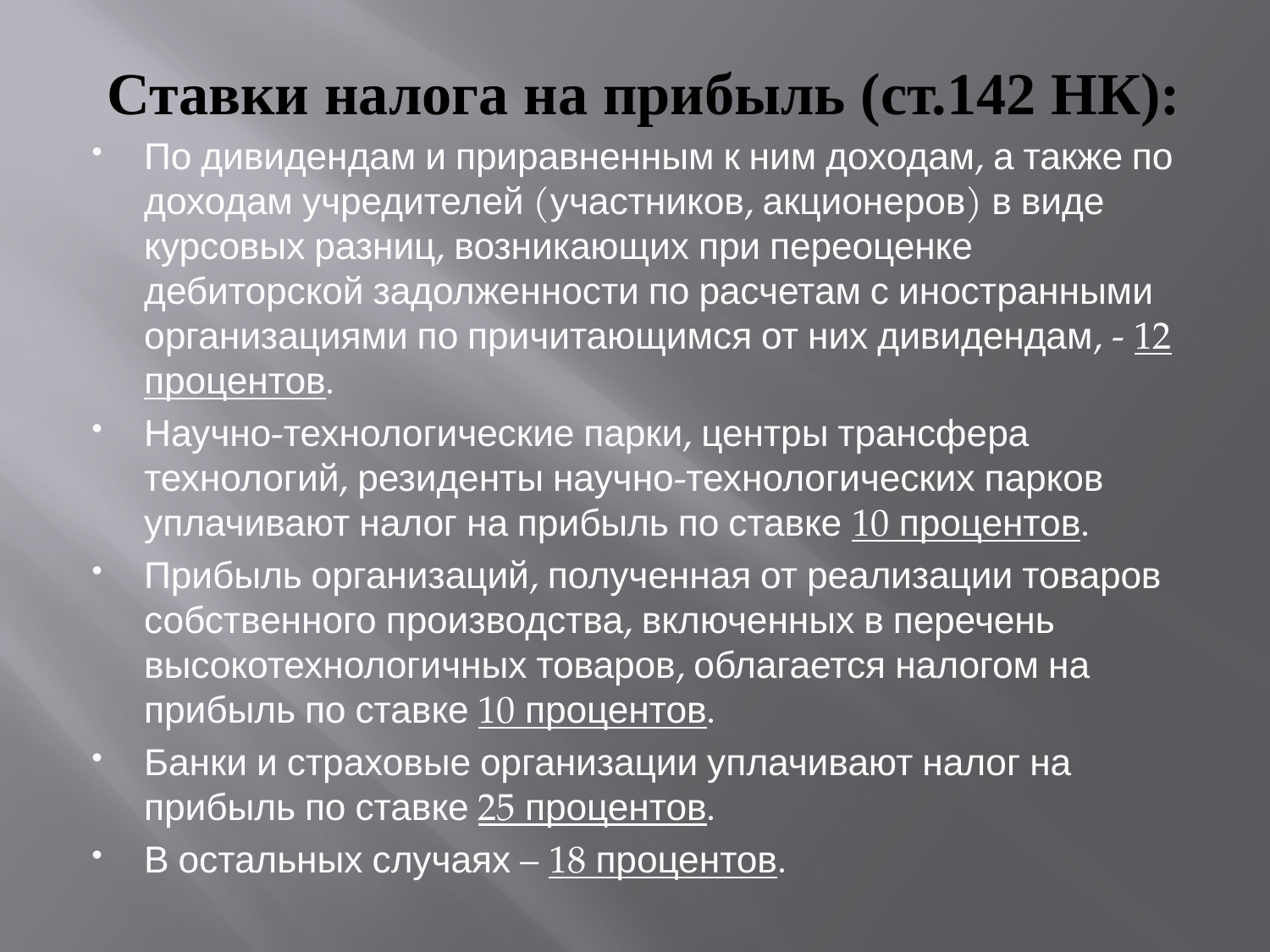

# Ставки налога на прибыль (ст.142 НК):
По дивидендам и приравненным к ним доходам, а также по доходам учредителей (участников, акционеров) в виде курсовых разниц, возникающих при переоценке дебиторской задолженности по расчетам с иностранными организациями по причитающимся от них дивидендам, - 12 процентов.
Научно-технологические парки, центры трансфера технологий, резиденты научно-технологических парков уплачивают налог на прибыль по ставке 10 процентов.
Прибыль организаций, полученная от реализации товаров собственного производства, включенных в перечень высокотехнологичных товаров, облагается налогом на прибыль по ставке 10 процентов.
Банки и страховые организации уплачивают налог на прибыль по ставке 25 процентов.
В остальных случаях – 18 процентов.